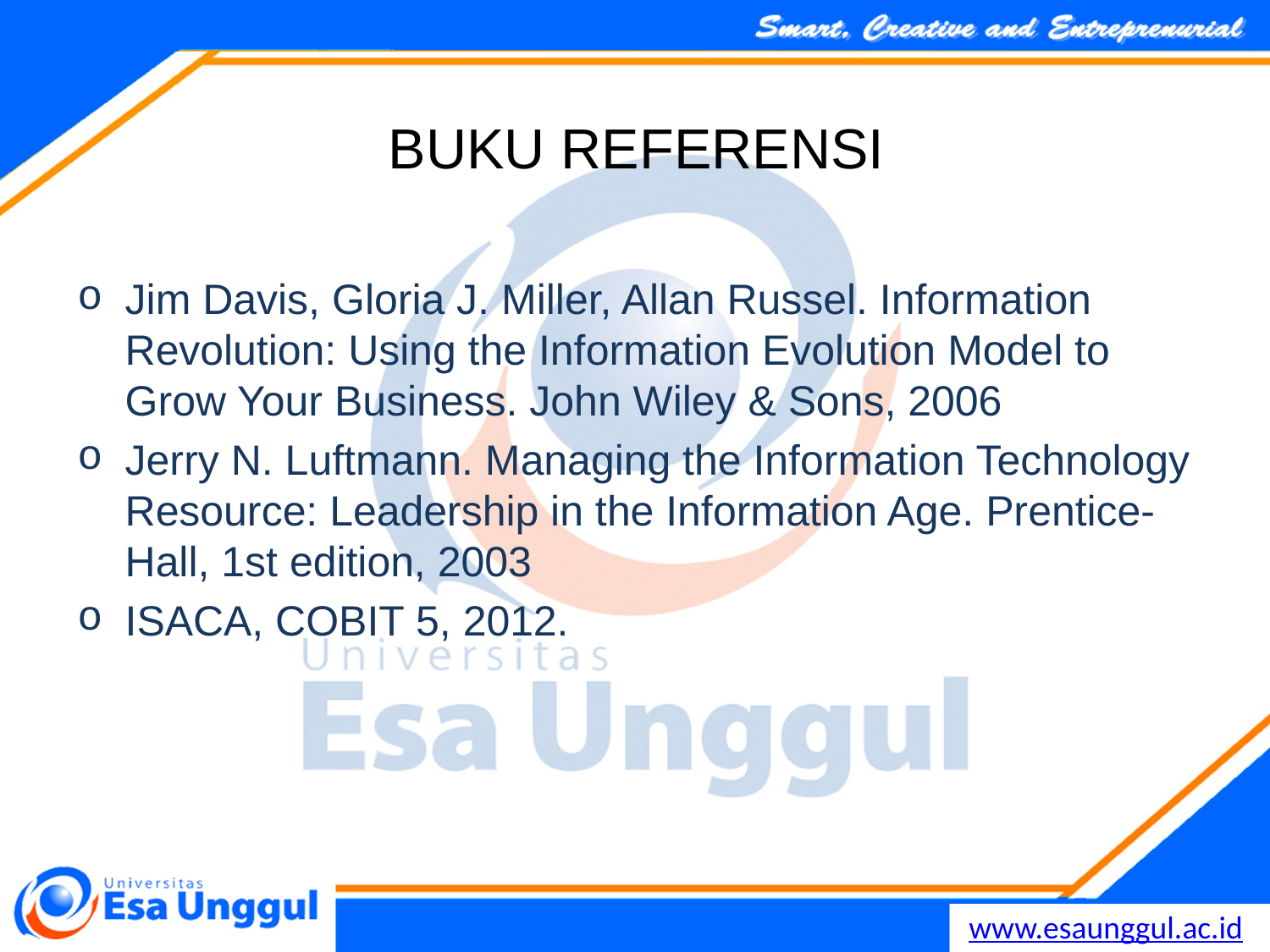

# BUKU REFERENSI
Jim Davis, Gloria J. Miller, Allan Russel. Information Revolution: Using the Information Evolution Model to Grow Your Business. John Wiley & Sons, 2006
Jerry N. Luftmann. Managing the Information Technology Resource: Leadership in the Information Age. Prentice-Hall, 1st edition, 2003
ISACA, COBIT 5, 2012.